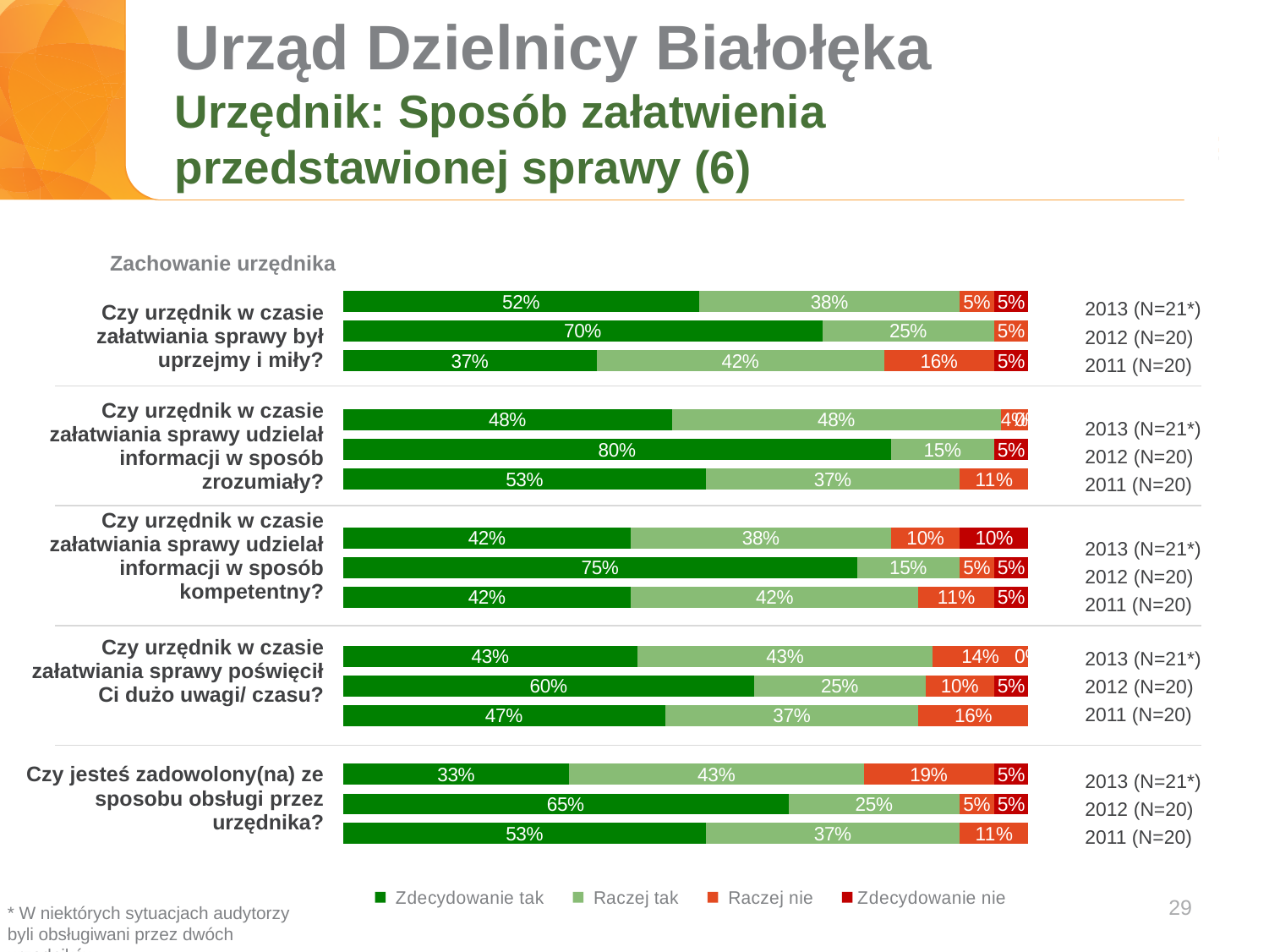

# Urząd Dzielnicy Białołęka Urzędnik: Sposób załatwienia przedstawionej sprawy (6)
Zachowanie urzędnika
| Czy urzędnik w czasie załatwiania sprawy był uprzejmy i miły? |
| --- |
| Czy urzędnik w czasie załatwiania sprawy udzielał informacji w sposób zrozumiały? |
| Czy urzędnik w czasie załatwiania sprawy udzielał informacji w sposób kompetentny? |
| Czy urzędnik w czasie załatwiania sprawy poświęcił Ci dużo uwagi/ czasu? |
| Czy jesteś zadowolony(na) ze sposobu obsługi przez urzędnika? |

### Chart

| Category |  Zdecydowanie tak |  Raczej tak |  Raczej nie | Zdecydowanie nie |
|---|---|---|---|---|
| czy jesteś zadowolony ze sposobu obsługi | 0.53 | 0.37 | 0.11 | None |
|  | 0.65 | 0.25 | 0.05 | 0.05 |
|  | 0.33 | 0.43 | 0.19 | 0.05 |
|  | None | None | None | None |
| czy urzędnik w czasie załatwiania sprawy poświęcił Ci dużo uwagi/czasu? | 0.47 | 0.37 | 0.16 | None |
|  | 0.6 | 0.25 | 0.1 | 0.05 |
|  | 0.43 | 0.43 | 0.14 | 0.0 |
|  | None | None | None | None |
| czy urzędnik w czasie załatwiania sprawy udzialał informacji w sposób kompetentny | 0.42 | 0.42 | 0.11 | 0.05 |
|  | 0.75 | 0.15 | 0.05 | 0.05 |
|  | 0.42 | 0.38 | 0.1 | 0.1 |
|  | None | None | None | None |
| czy urzędnik w czasie załatwiania sprawy udzielał informacji w sposób zrozumiały? | 0.53 | 0.37 | 0.11 | None |
|  | 0.8 | 0.15 | None | 0.05 |
|  | 0.48 | 0.48 | 0.04 | 0.0 |
|  | None | None | None | None |
| czy urzednik w czasie załatwiania sprawy był uprzejmy i miły? | 0.37 | 0.42 | 0.16 | 0.05 |
2013 (N=21*)
2012 (N=20)
2011 (N=20)

2013 (N=21*) 2012 (N=20)
2011 (N=20)

2013 (N=21*) 2012 (N=20)
2011 (N=20)
2013 (N=21*) 2012 (N=20) 2011 (N=20)
2013 (N=21*)
2012 (N=20)
2011 (N=20)
29
* W niektórych sytuacjach audytorzy byli obsługiwani przez dwóch urzędników.